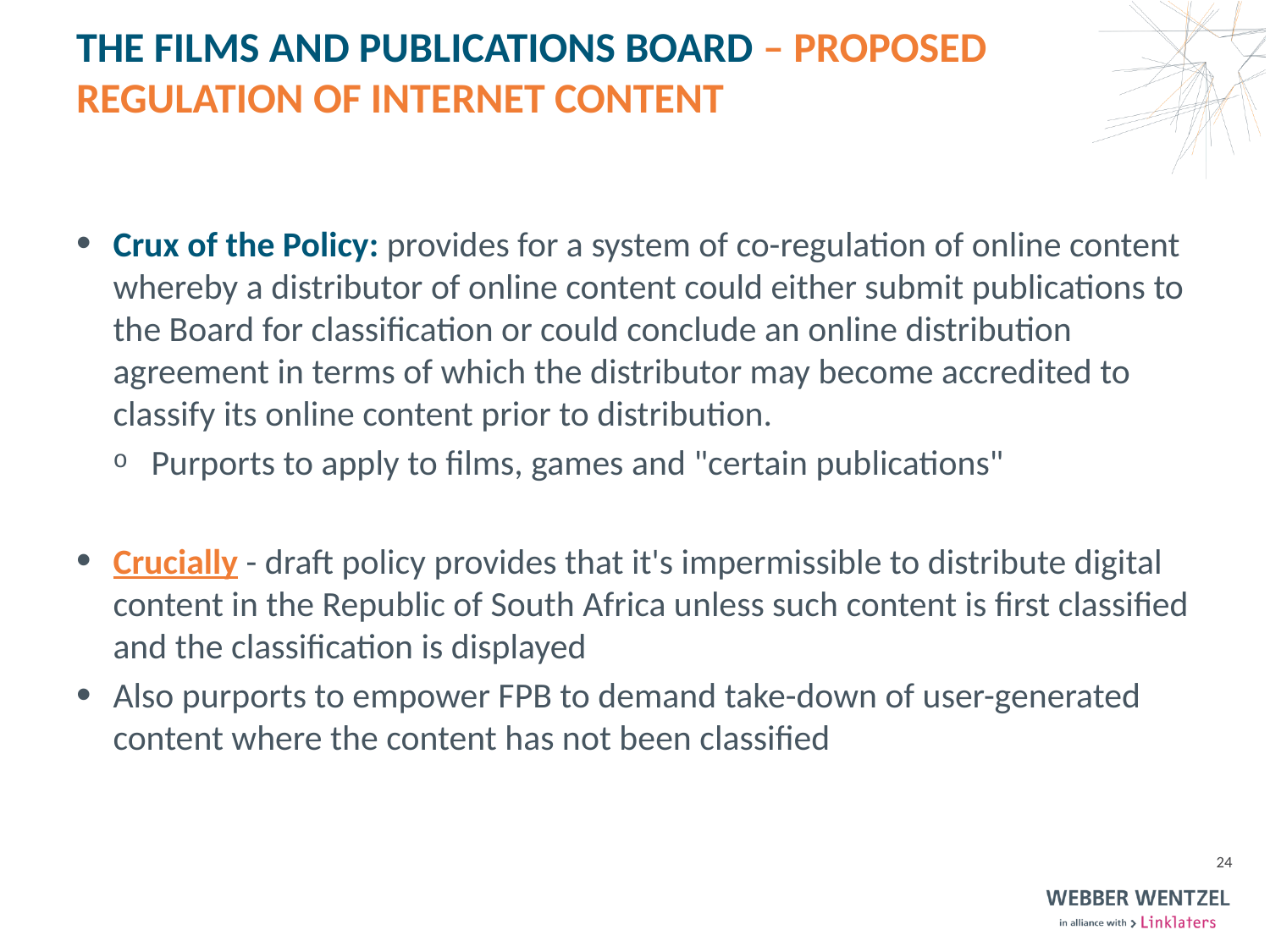

# THE FILMS AND PUBLICATIONS BOARD – proposed regulation of internet content

Crux of the Policy: provides for a system of co-regulation of online content whereby a distributor of online content could either submit publications to the Board for classification or could conclude an online distribution agreement in terms of which the distributor may become accredited to classify its online content prior to distribution.
Purports to apply to films, games and "certain publications"

Crucially - draft policy provides that it's impermissible to distribute digital content in the Republic of South Africa unless such content is first classified and the classification is displayed
Also purports to empower FPB to demand take-down of user-generated content where the content has not been classified
24